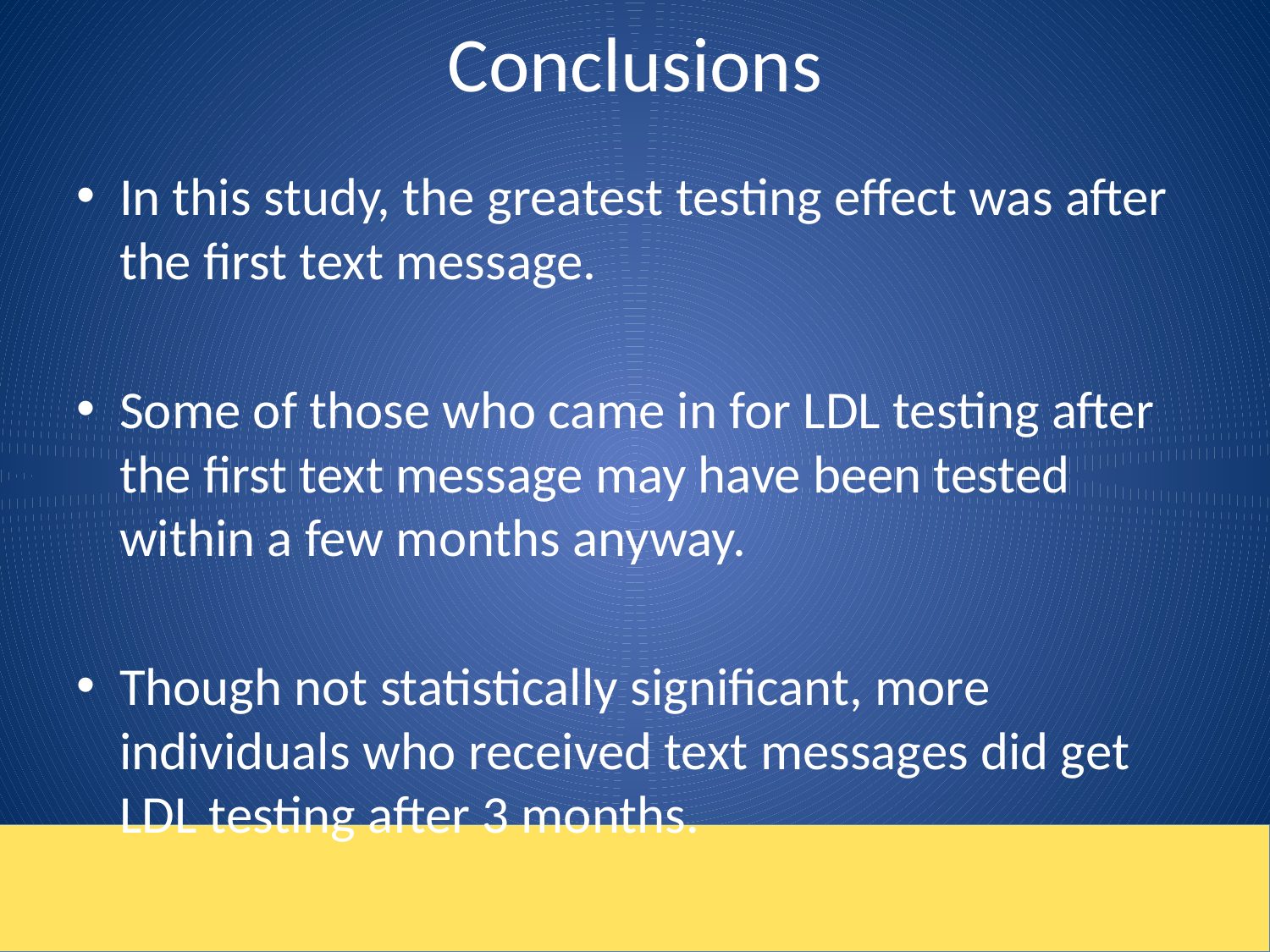

# Conclusions

In this study, the greatest testing effect was after the first text message.

Some of those who came in for LDL testing after the first text message may have been tested within a few months anyway.

Though not statistically significant, more individuals who received text messages did get LDL testing after 3 months.